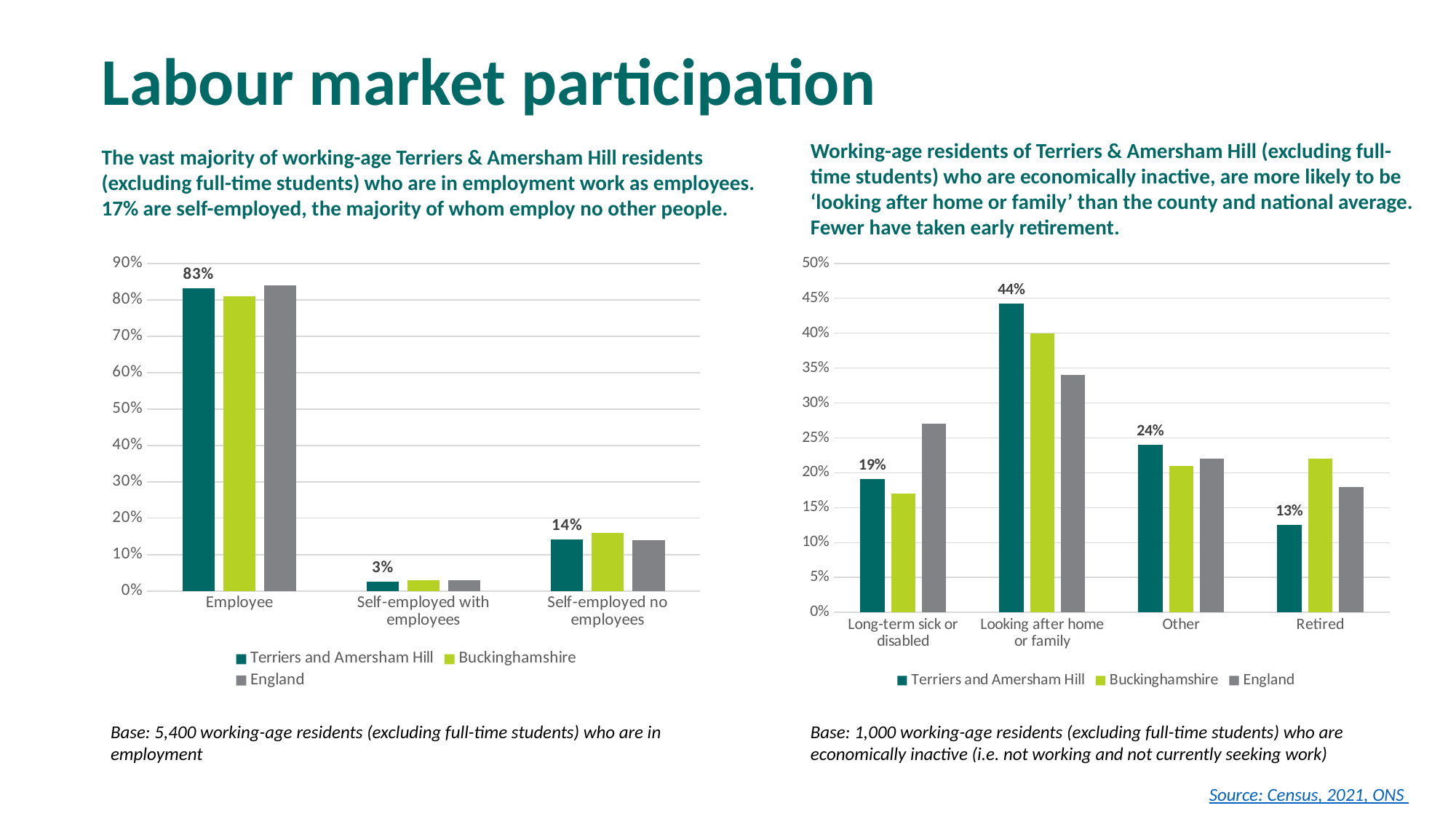

# Labour market participation
Working-age residents of Terriers & Amersham Hill (excluding full-time students) who are economically inactive, are more likely to be ‘looking after home or family’ than the county and national average. Fewer have taken early retirement.
The vast majority of working-age Terriers & Amersham Hill residents (excluding full-time students) who are in employment work as employees. 17% are self-employed, the majority of whom employ no other people.

### Chart

| Category | Terriers and Amersham Hill | Buckinghamshire | England |
|---|---|---|---|
| Long-term sick or disabled | 0.19130434782608696 | 0.17 | 0.27 |
| Looking after home or family | 0.442512077294686 | 0.4 | 0.34 |
| Other | 0.24057971014492754 | 0.21 | 0.22 |
| Retired | 0.12560386473429952 | 0.22 | 0.18 |

### Chart

| Category | Terriers and Amersham Hill | Buckinghamshire | England |
|---|---|---|---|
| Employee | 0.8322508814251253 | 0.81 | 0.84 |
| Self-employed with employees | 0.025978845796993878 | 0.03 | 0.03 |
| Self-employed no employees | 0.14177027277788087 | 0.16 | 0.14 |
Base: 5,400 working-age residents (excluding full-time students) who are in employment
Base: 1,000 working-age residents (excluding full-time students) who are economically inactive (i.e. not working and not currently seeking work)
Source: Census, 2021, ONS